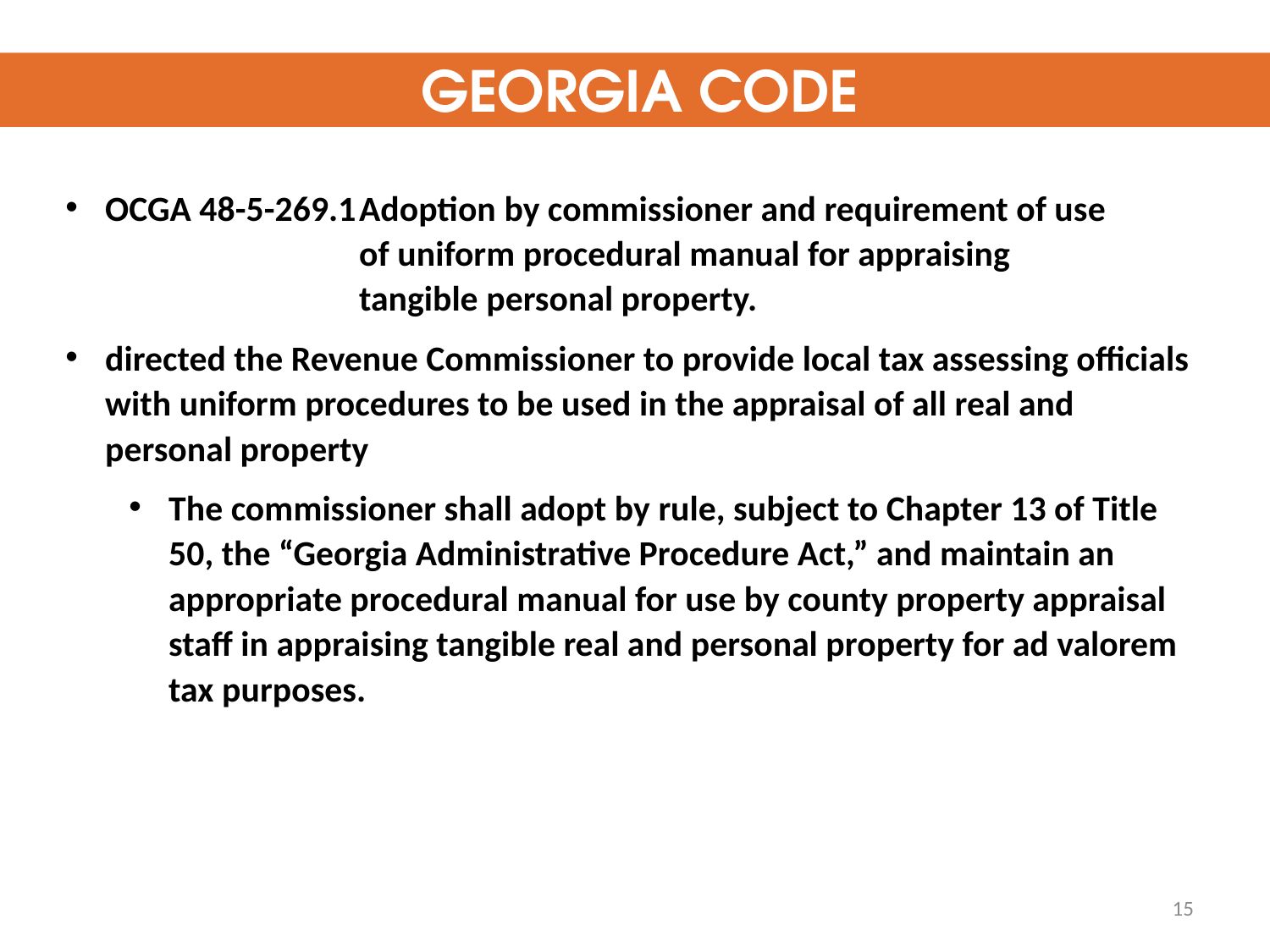

GEORGIA CODE

OCGA 48-5-269.1	Adoption by commissioner and requirement of use 			of uniform procedural manual for appraising 			tangible personal property.
directed the Revenue Commissioner to provide local tax assessing officials with uniform procedures to be used in the appraisal of all real and personal property
The commissioner shall adopt by rule, subject to Chapter 13 of Title 50, the “Georgia Administrative Procedure Act,” and maintain an appropriate procedural manual for use by county property appraisal staff in appraising tangible real and personal property for ad valorem tax purposes.

15